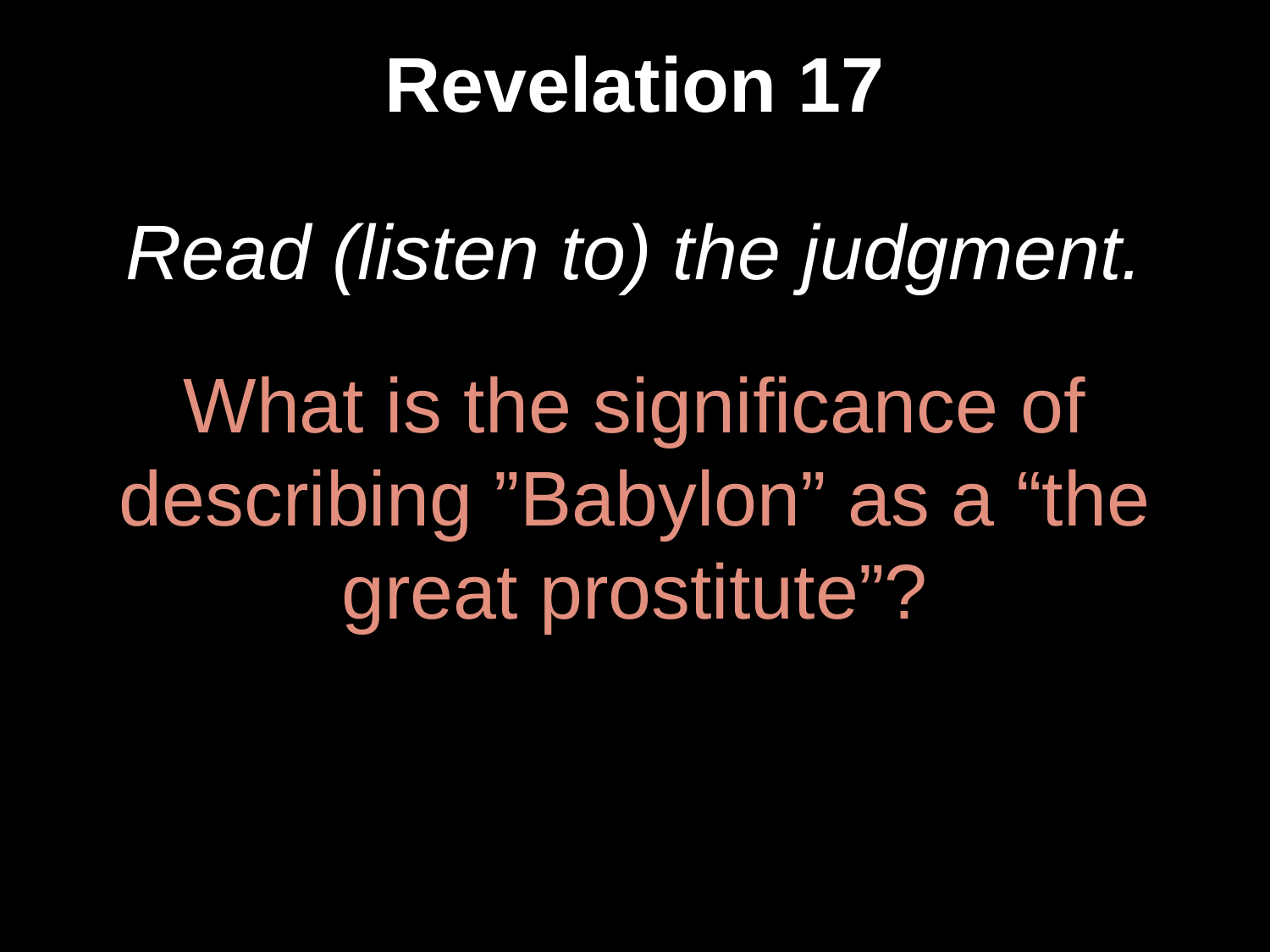

# Revelation 17
Read (listen to) the judgment.
What is the significance of describing ”Babylon” as a “the great prostitute”?